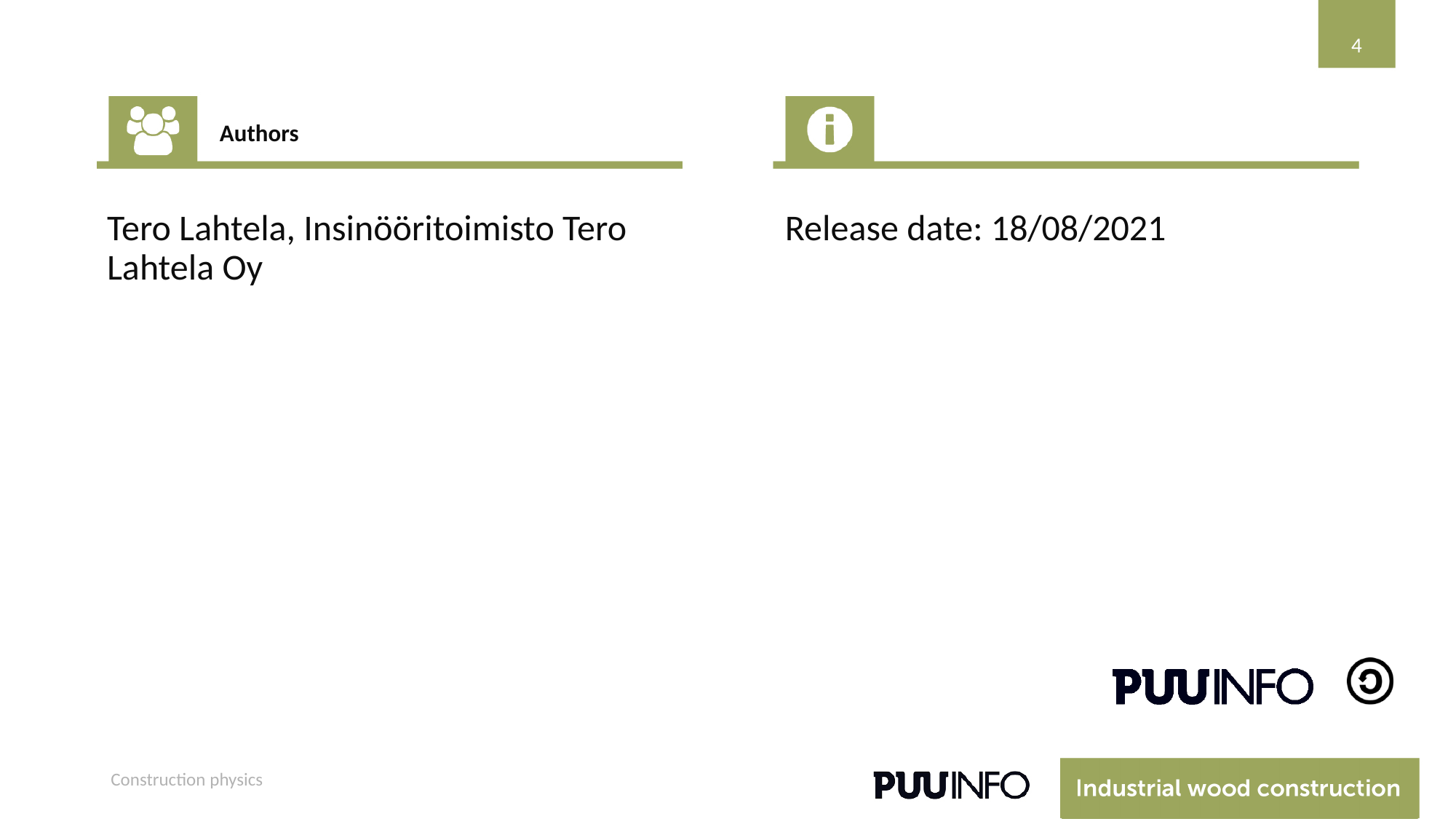

4

Authors
Tero Lahtela, Insinööritoimisto Tero Lahtela Oy
Release date: 18/08/2021
Construction physics